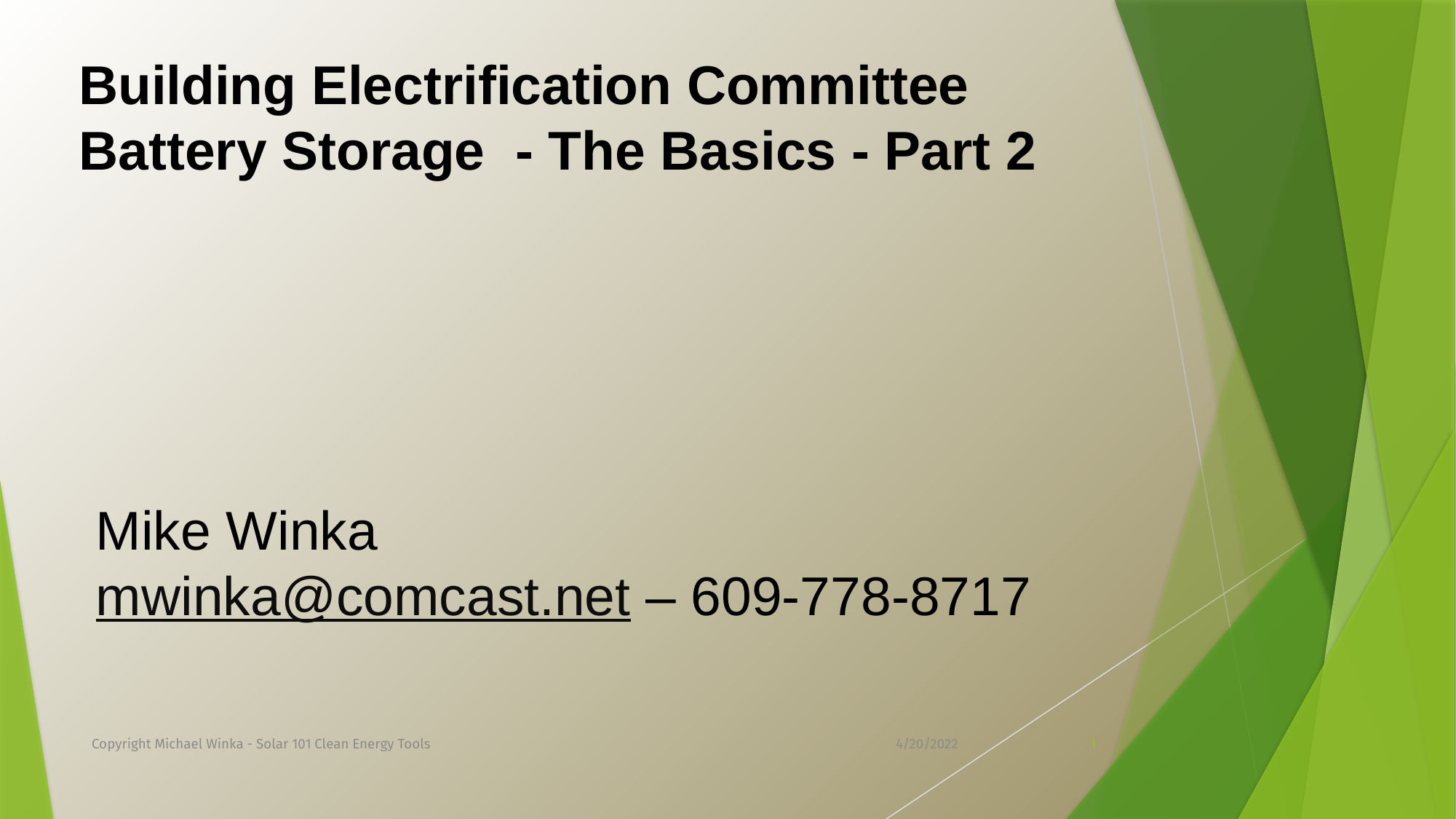

Building Electrification Committee
Battery Storage  - The Basics - Part 2

Mike Winka
mwinka@comcast.net – 609-778-8717

Copyright Michael Winka - Solar 101 Clean Energy Tools
4/20/2022
1